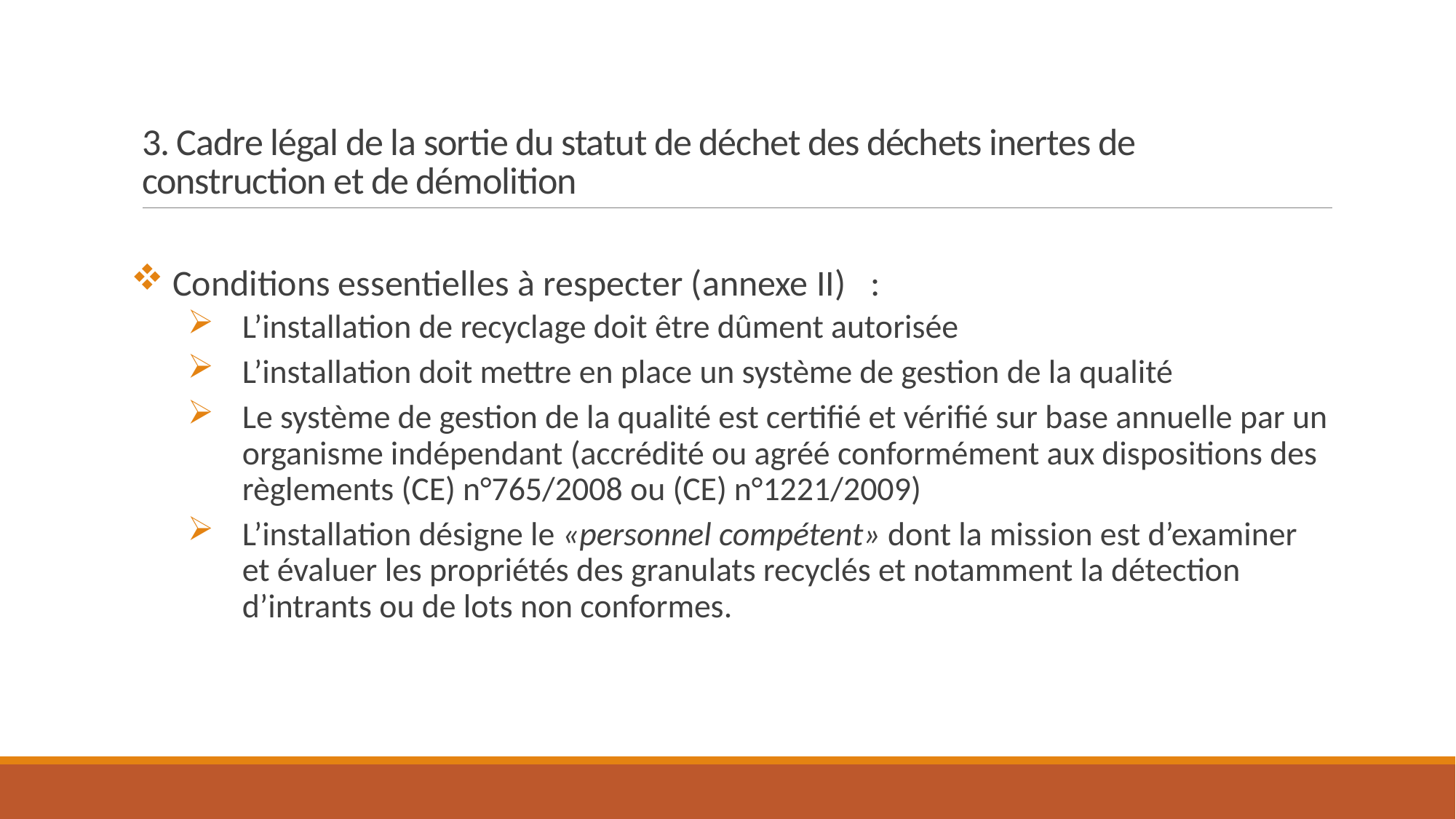

# 3. Cadre légal de la sortie du statut de déchet des déchets inertes de construction et de démolition
 Conditions essentielles à respecter (annexe II)   :
L’installation de recyclage doit être dûment autorisée
L’installation doit mettre en place un système de gestion de la qualité
Le système de gestion de la qualité est certifié et vérifié sur base annuelle par un organisme indépendant (accrédité ou agréé conformément aux dispositions des règlements (CE) n°765/2008 ou (CE) n°1221/2009)
L’installation désigne le «personnel compétent» dont la mission est d’examiner et évaluer les propriétés des granulats recyclés et notamment la détection d’intrants ou de lots non conformes.